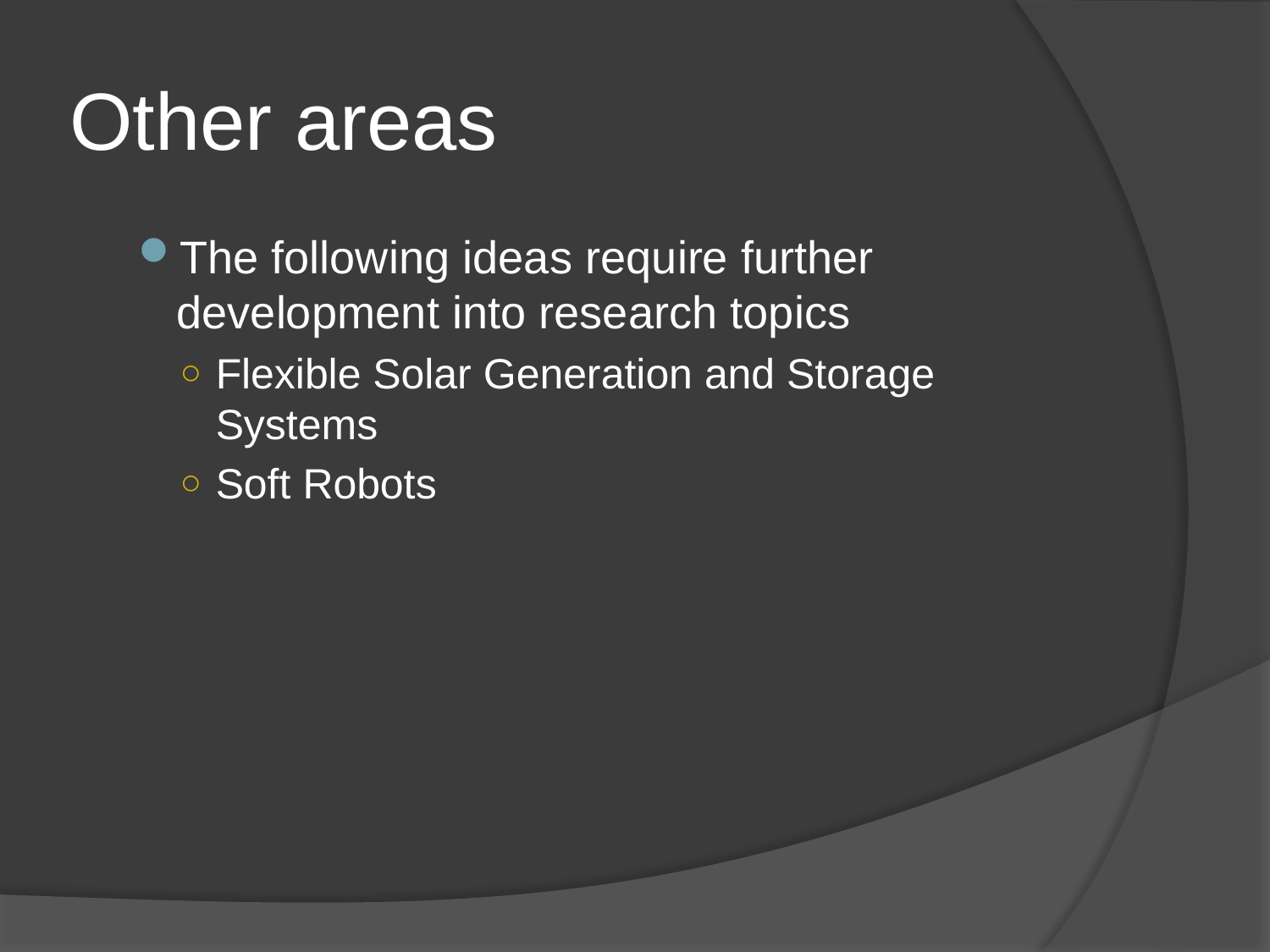

# Other areas
The following ideas require further development into research topics
Flexible Solar Generation and Storage Systems
Soft Robots